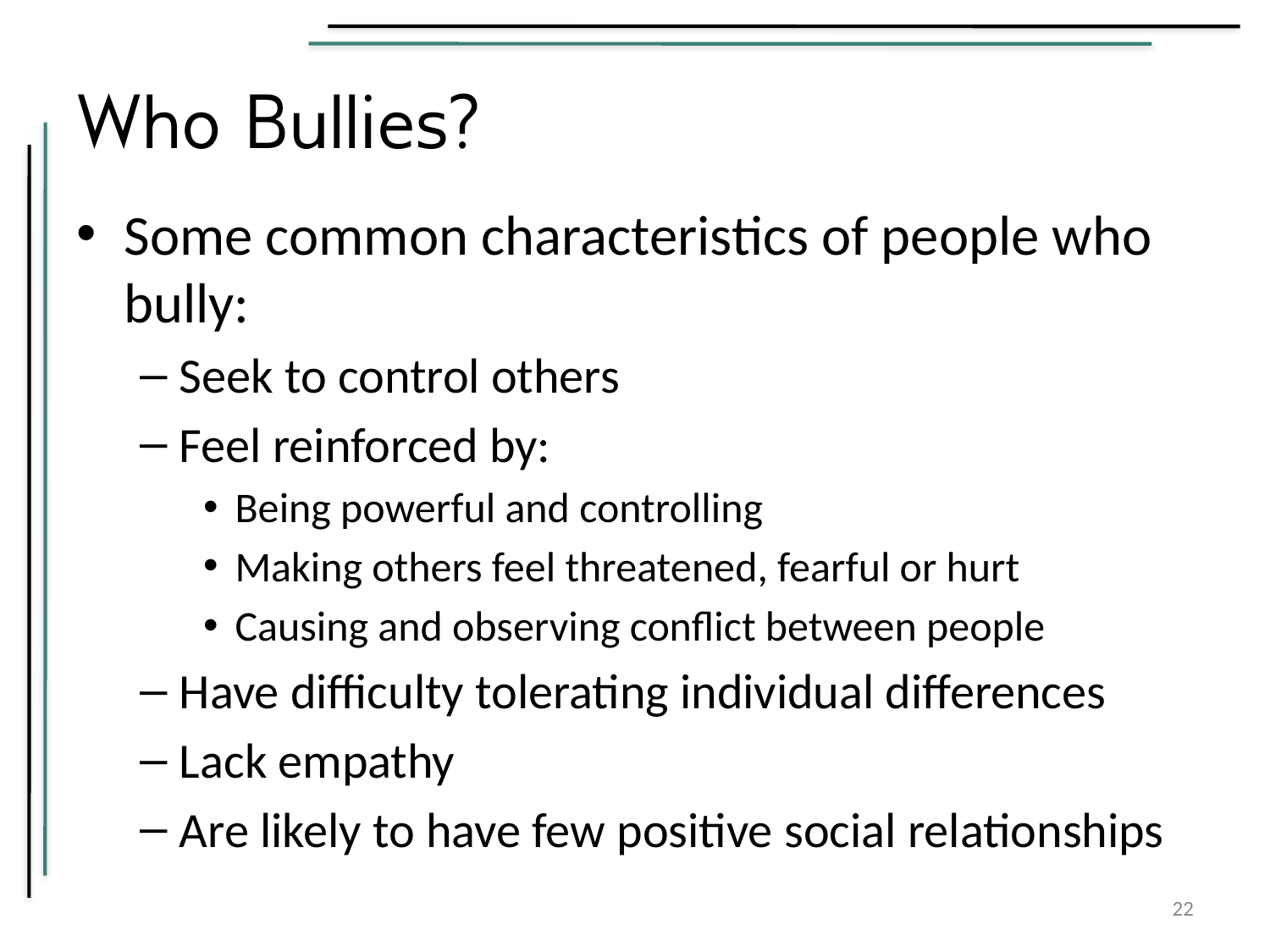

# Who Bullies?
Some common characteristics of people who bully:
Seek to control others
Feel reinforced by:
Being powerful and controlling
Making others feel threatened, fearful or hurt
Causing and observing conflict between people
Have difficulty tolerating individual differences
Lack empathy
Are likely to have few positive social relationships

22